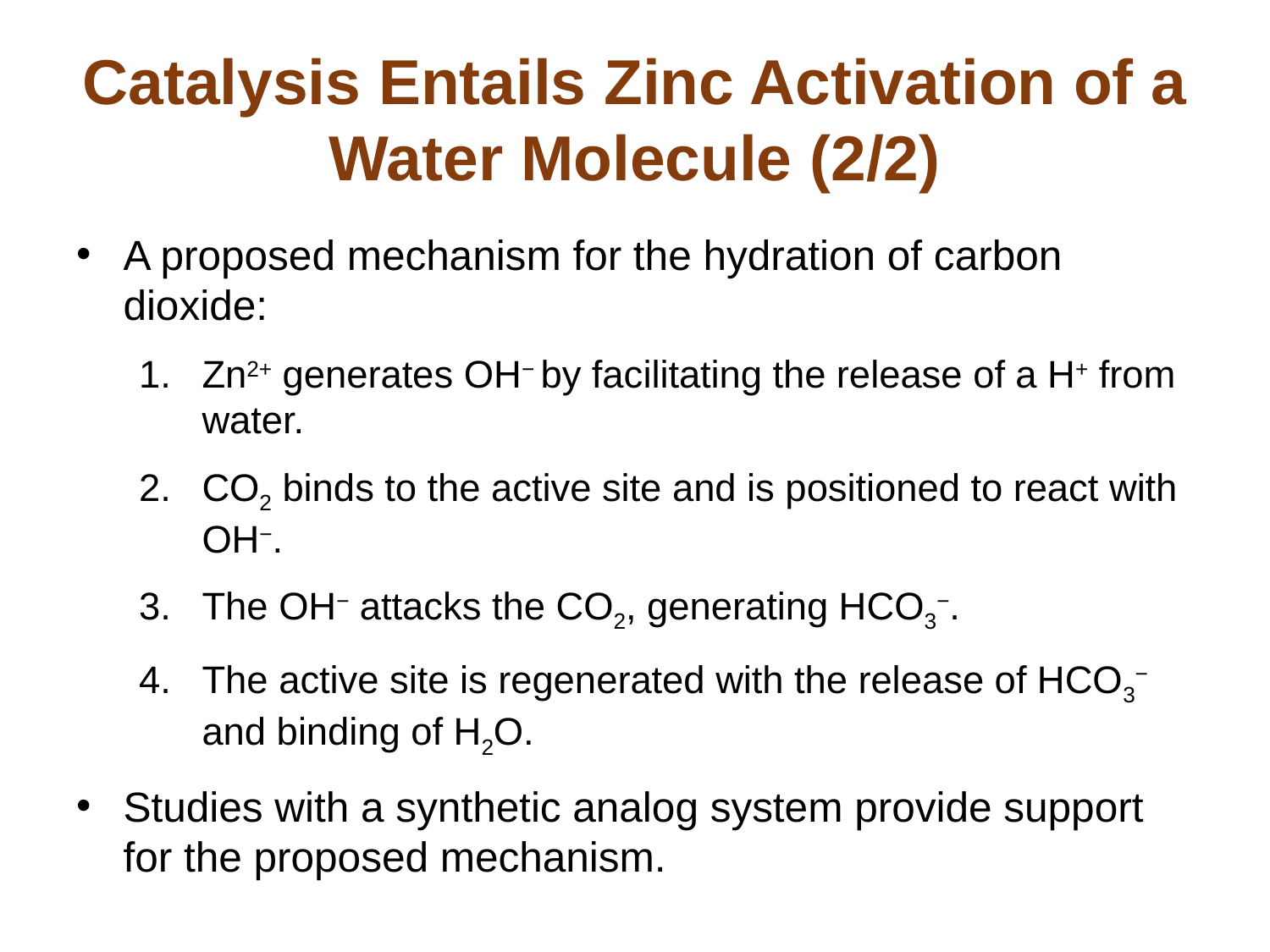

# Catalysis Entails Zinc Activation of a Water Molecule (2/2)
A proposed mechanism for the hydration of carbon dioxide:
Zn2+ generates OH− by facilitating the release of a H+ from water.
CO2 binds to the active site and is positioned to react with OH−.
The OH− attacks the CO2, generating HCO3−.
The active site is regenerated with the release of HCO3−  and binding of H2O.
Studies with a synthetic analog system provide support for the proposed mechanism.